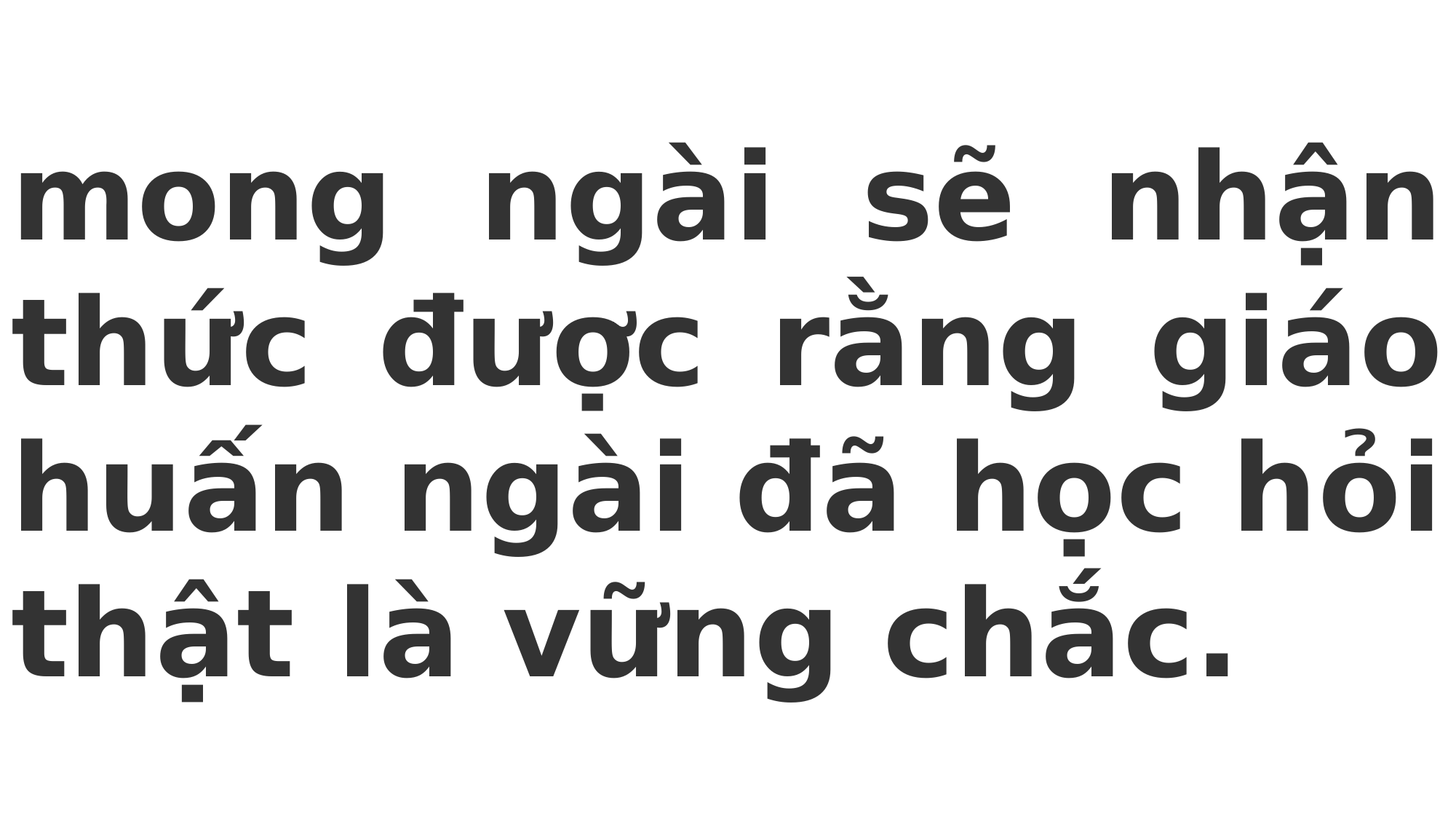

# mong ngài sẽ nhận thức được rằng giáo huấn ngài đã học hỏi thật là vững chắc.